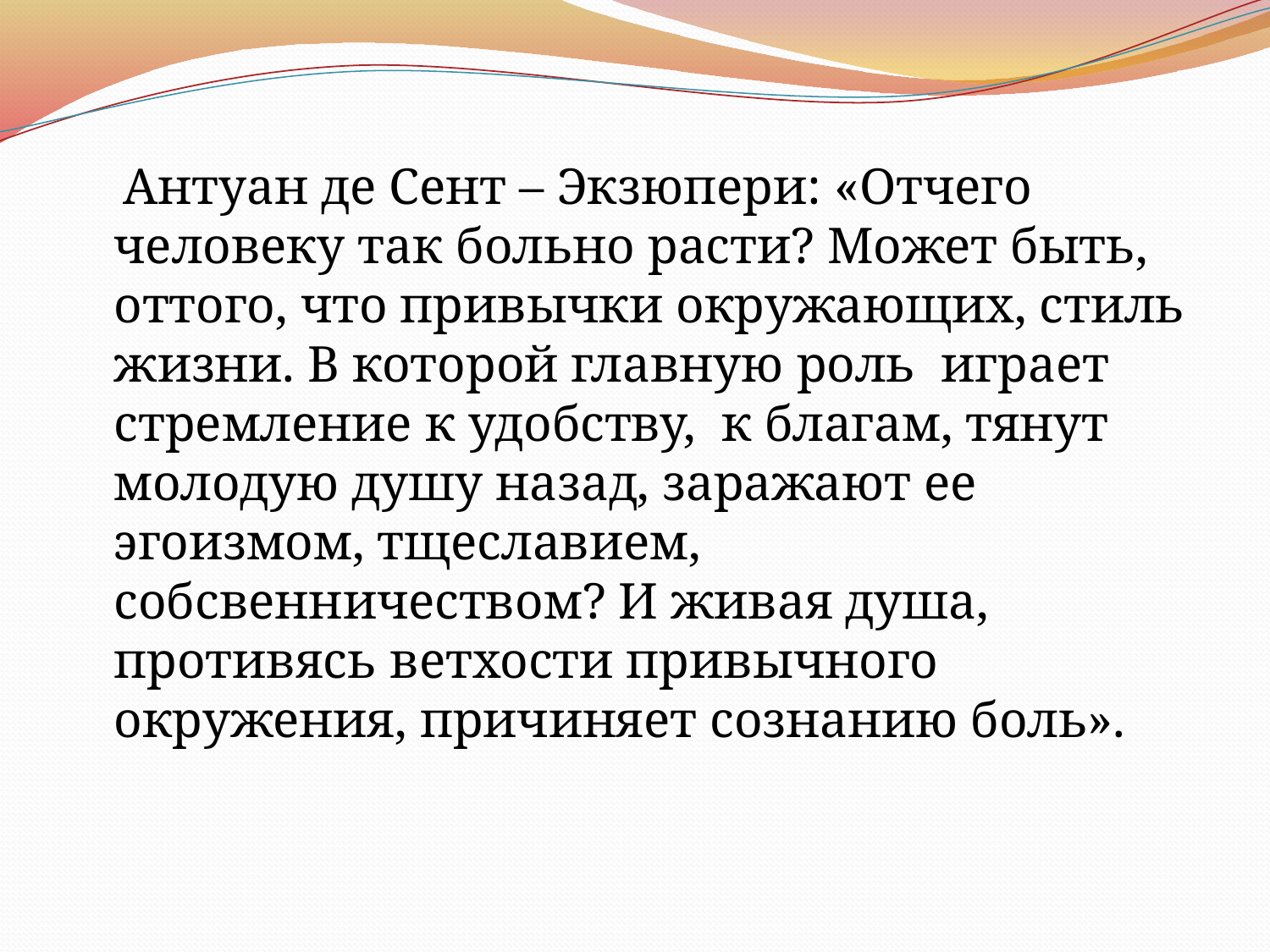

#
    Антуан де Сент – Экзюпери: «Отчего человеку так больно расти? Может быть, оттого, что привычки окружающих, стиль жизни. В которой главную роль  играет стремление к удобству,  к благам, тянут молодую душу назад, заражают ее эгоизмом, тщеславием,  собсвенничеством? И живая душа, противясь ветхости привычного окружения, причиняет сознанию боль».